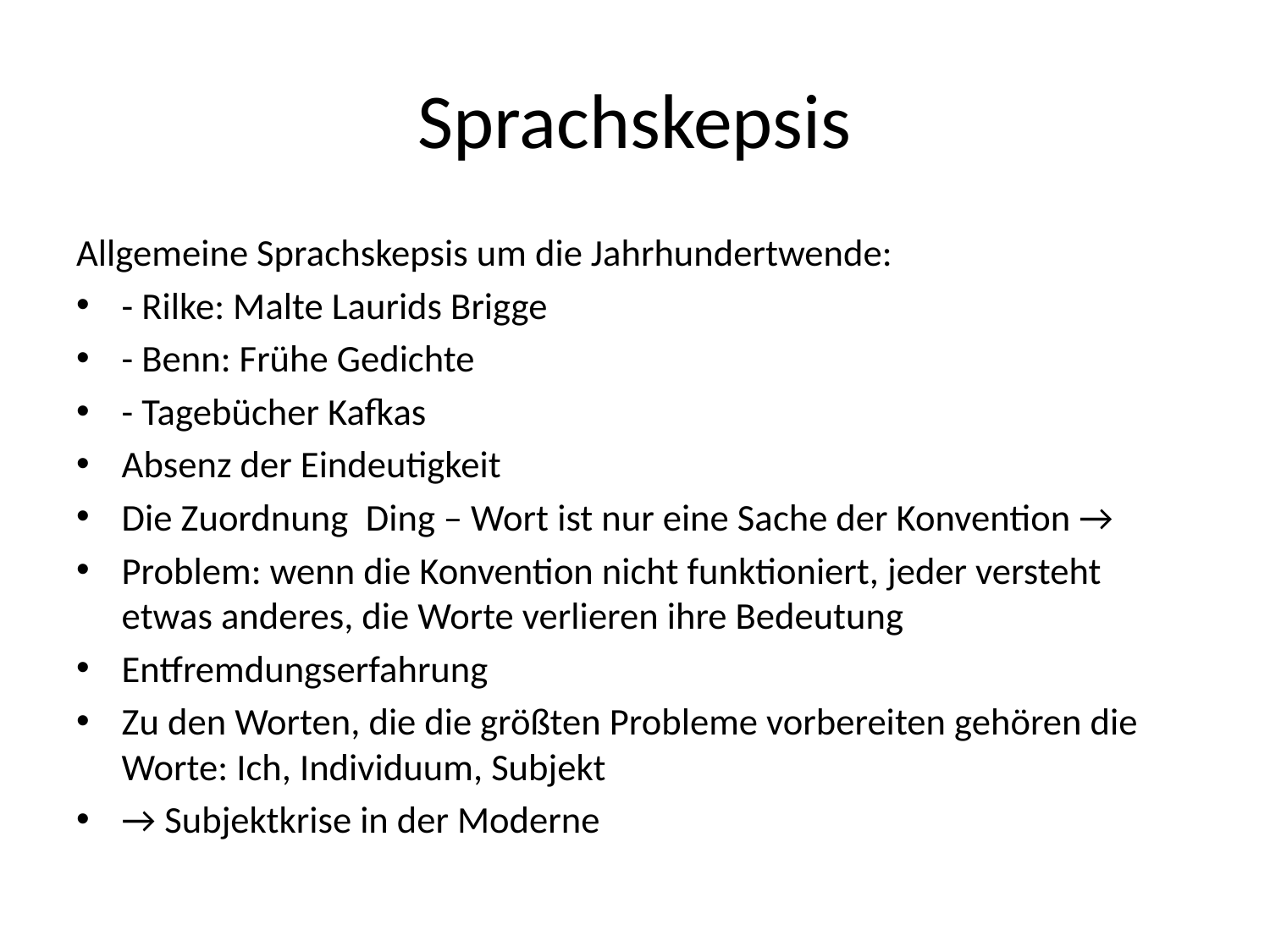

# Sprachskepsis
Allgemeine Sprachskepsis um die Jahrhundertwende:
	- Rilke: Malte Laurids Brigge
	- Benn: Frühe Gedichte
	- Tagebücher Kafkas
Absenz der Eindeutigkeit
Die Zuordnung  Ding – Wort ist nur eine Sache der Konvention →
Problem: wenn die Konvention nicht funktioniert, jeder versteht etwas anderes, die Worte verlieren ihre Bedeutung
Entfremdungserfahrung
Zu den Worten, die die größten Probleme vorbereiten gehören die Worte: Ich, Individuum, Subjekt
→ Subjektkrise in der Moderne